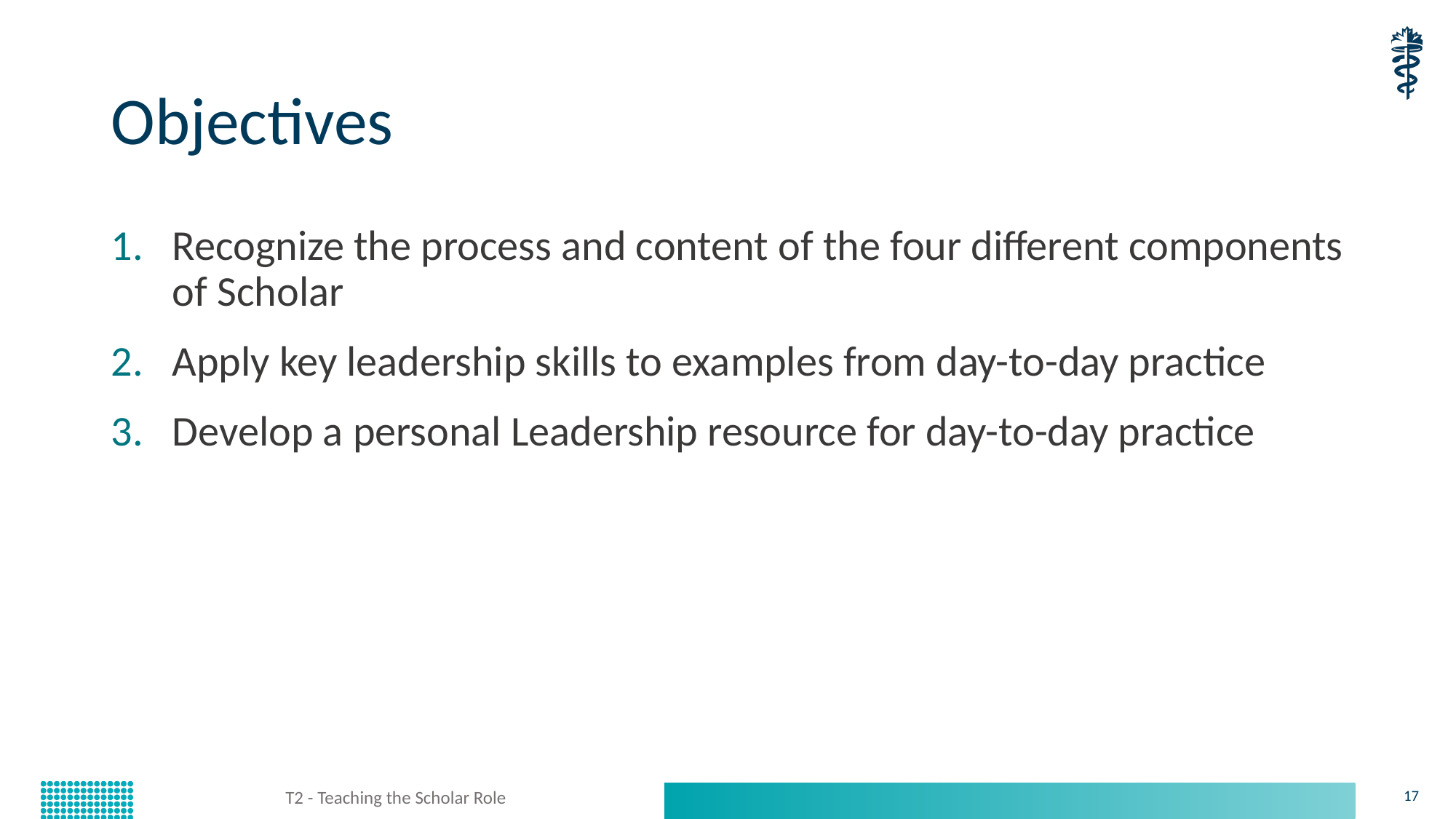

# Objectives
Recognize the process and content of the four different components of Scholar
Apply key leadership skills to examples from day-to-day practice
Develop a personal Leadership resource for day-to-day practice

T2 - Teaching the Scholar Role
17